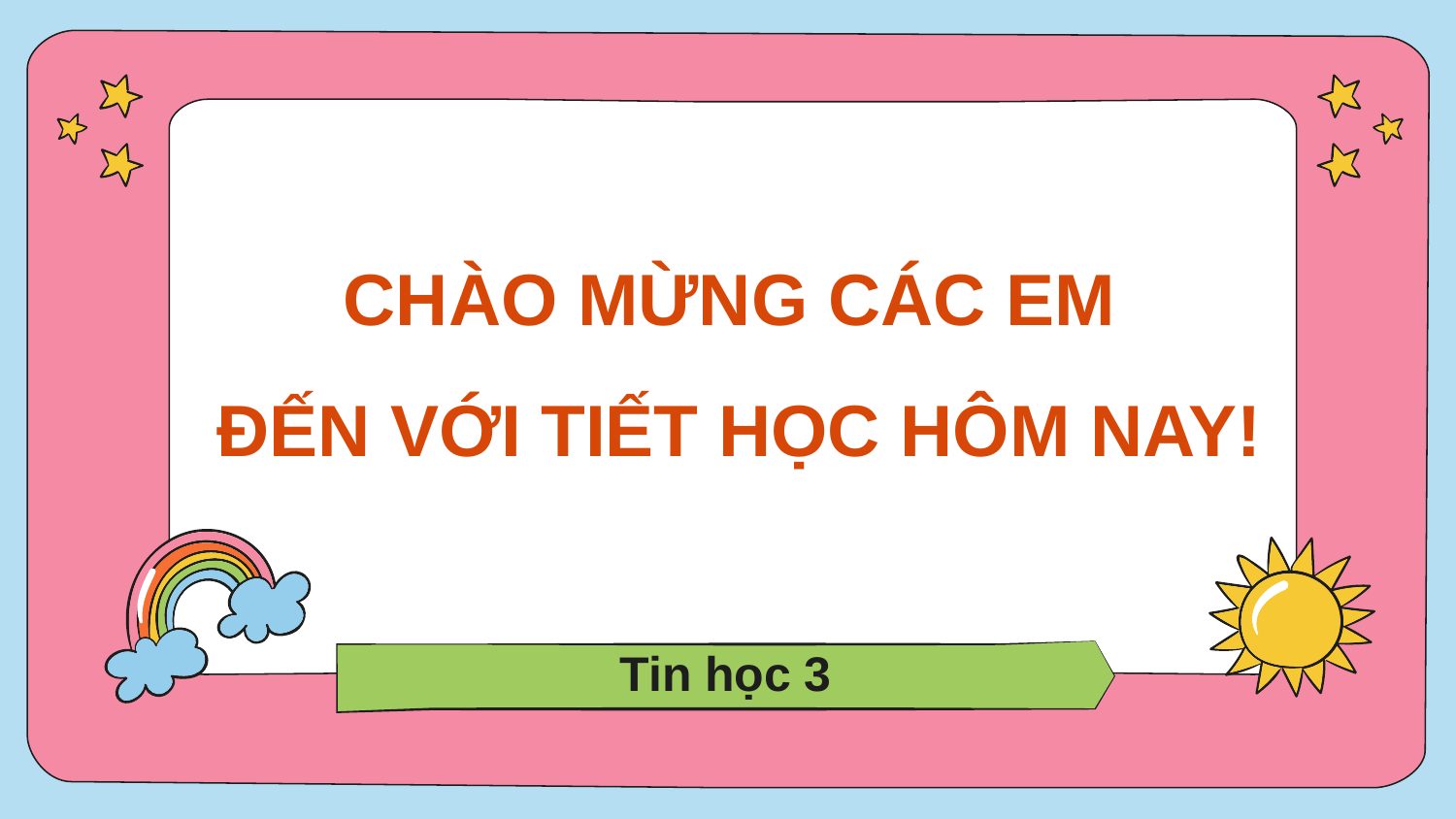

# CHÀO MỪNG CÁC EM ĐẾN VỚI TIẾT HỌC HÔM NAY!

Tin học 3